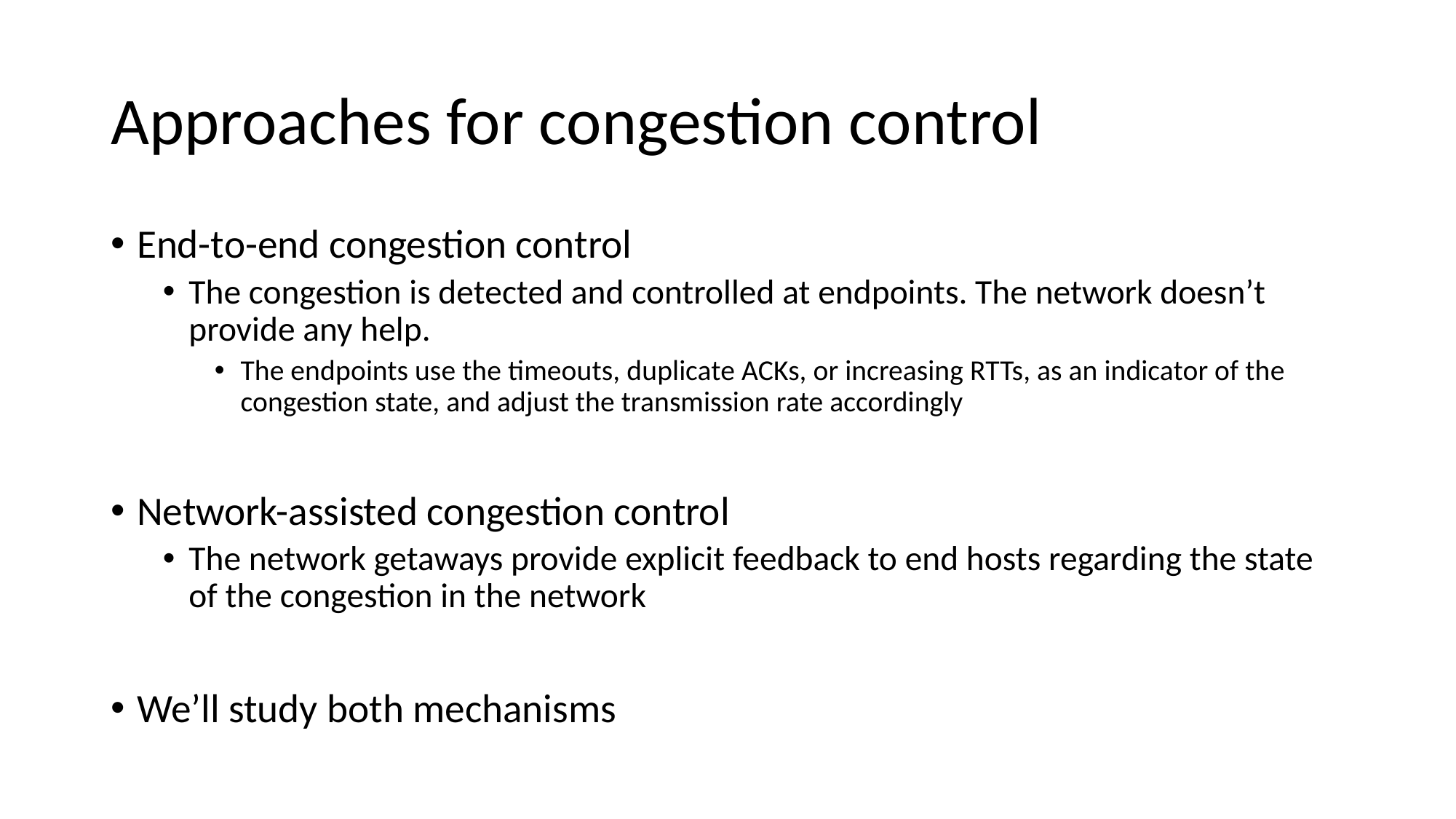

# Approaches for congestion control
End-to-end congestion control
The congestion is detected and controlled at endpoints. The network doesn’t provide any help.
The endpoints use the timeouts, duplicate ACKs, or increasing RTTs, as an indicator of the congestion state, and adjust the transmission rate accordingly

Network-assisted congestion control
The network getaways provide explicit feedback to end hosts regarding the state of the congestion in the network

We’ll study both mechanisms